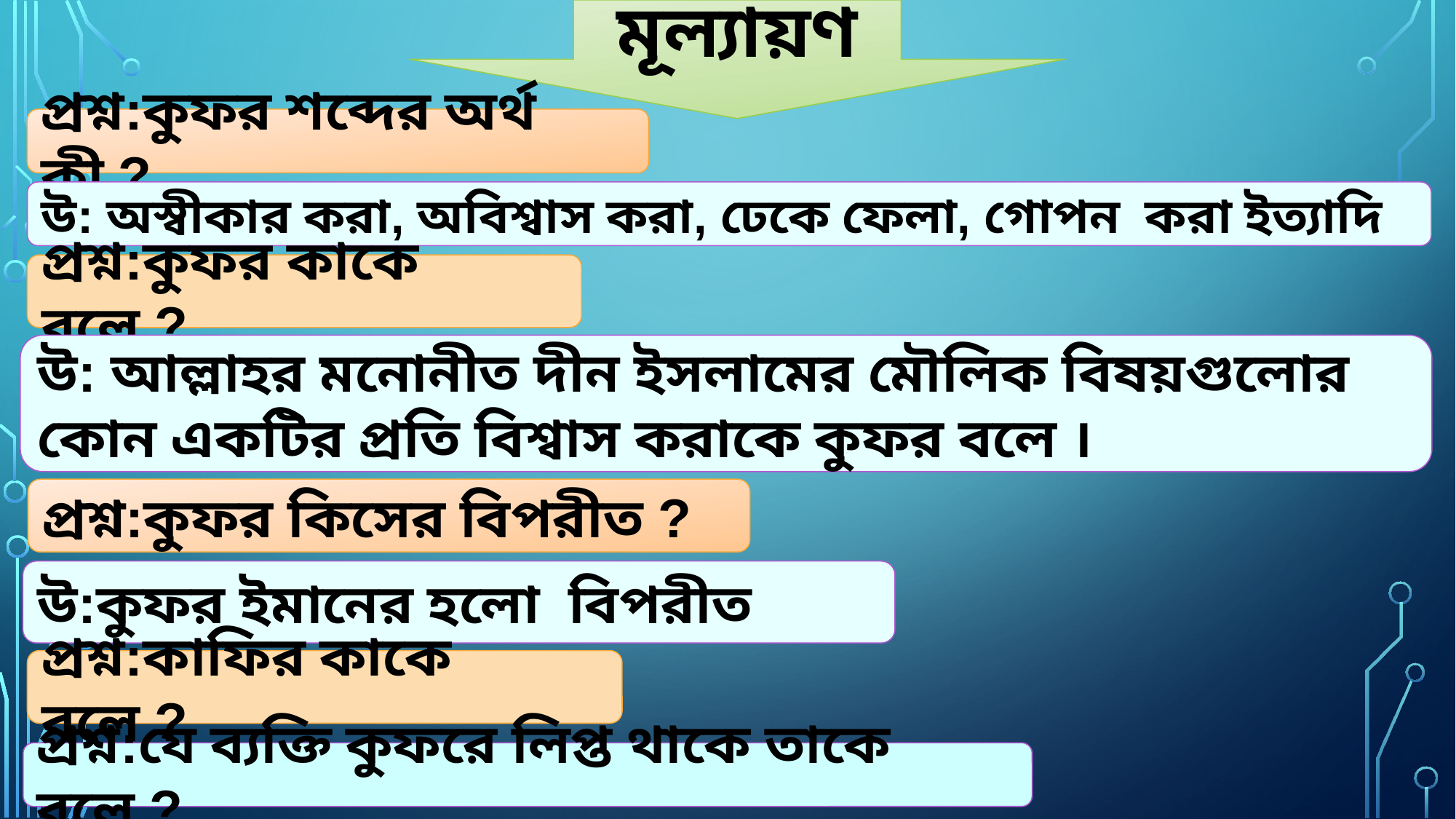

মূল্যায়ণ

প্রশ্ন:কুফর শব্দের অর্থ কী ?
উ: অস্বীকার করা, অবিশ্বাস করা, ঢেকে ফেলা, গোপন  করা ইত্যাদি
প্রশ্ন:কুফর কাকে বলে ?
উ: আল্লাহর মনোনীত দীন ইসলামের মৌলিক বিষয়গুলোর কোন একটির প্রতি বিশ্বাস করাকে কুফর বলে ।
প্রশ্ন:কুফর কিসের বিপরীত ?
উ:কুফর ইমানের হলো  বিপরীত
প্রশ্ন:কাফির কাকে বলে ?
প্রশ্ন:যে ব্যক্তি কুফরে লিপ্ত থাকে তাকে বলে ?